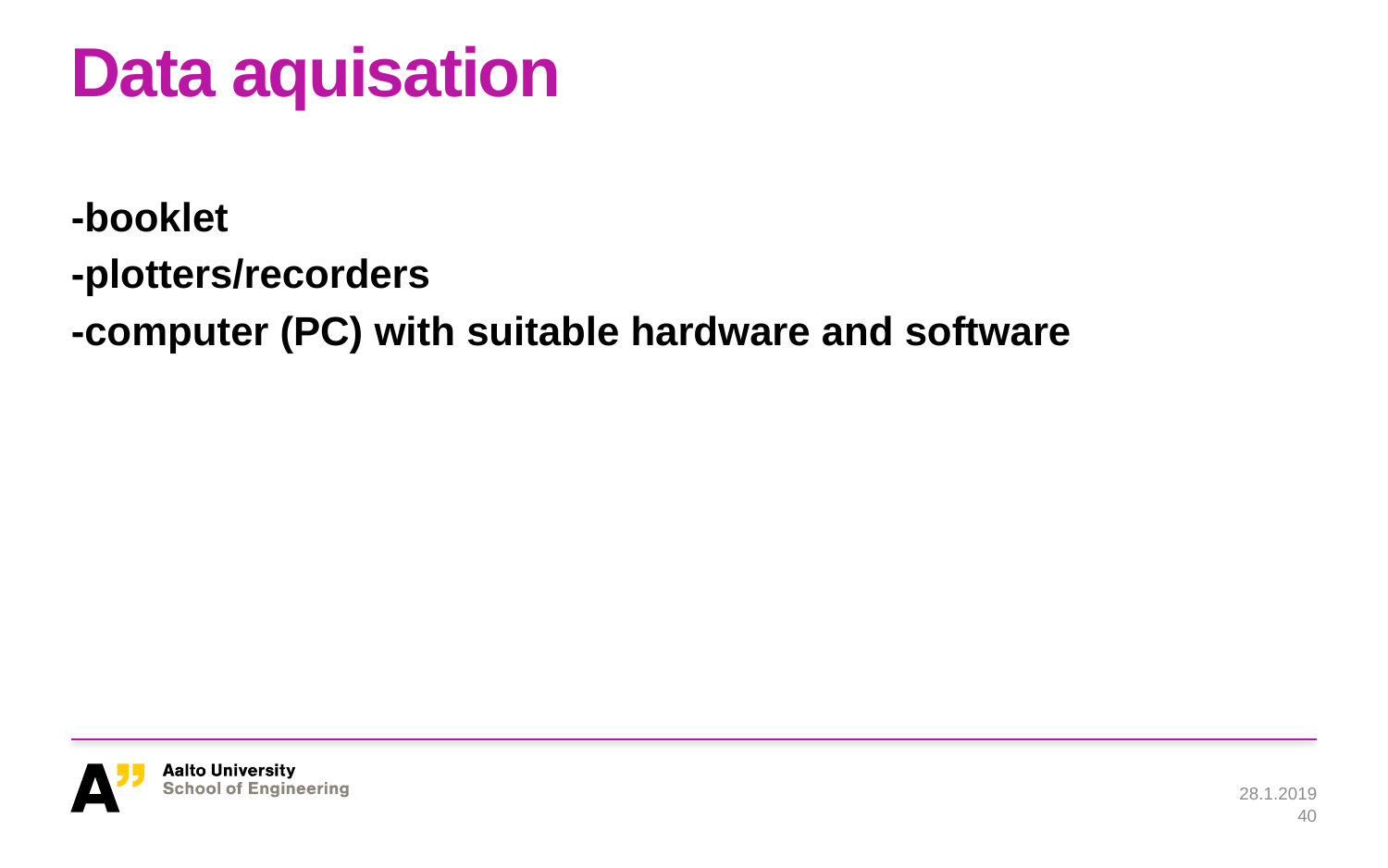

# Data aquisation
-booklet
-plotters/recorders
-computer (PC) with suitable hardware and software
28.1.2019
40